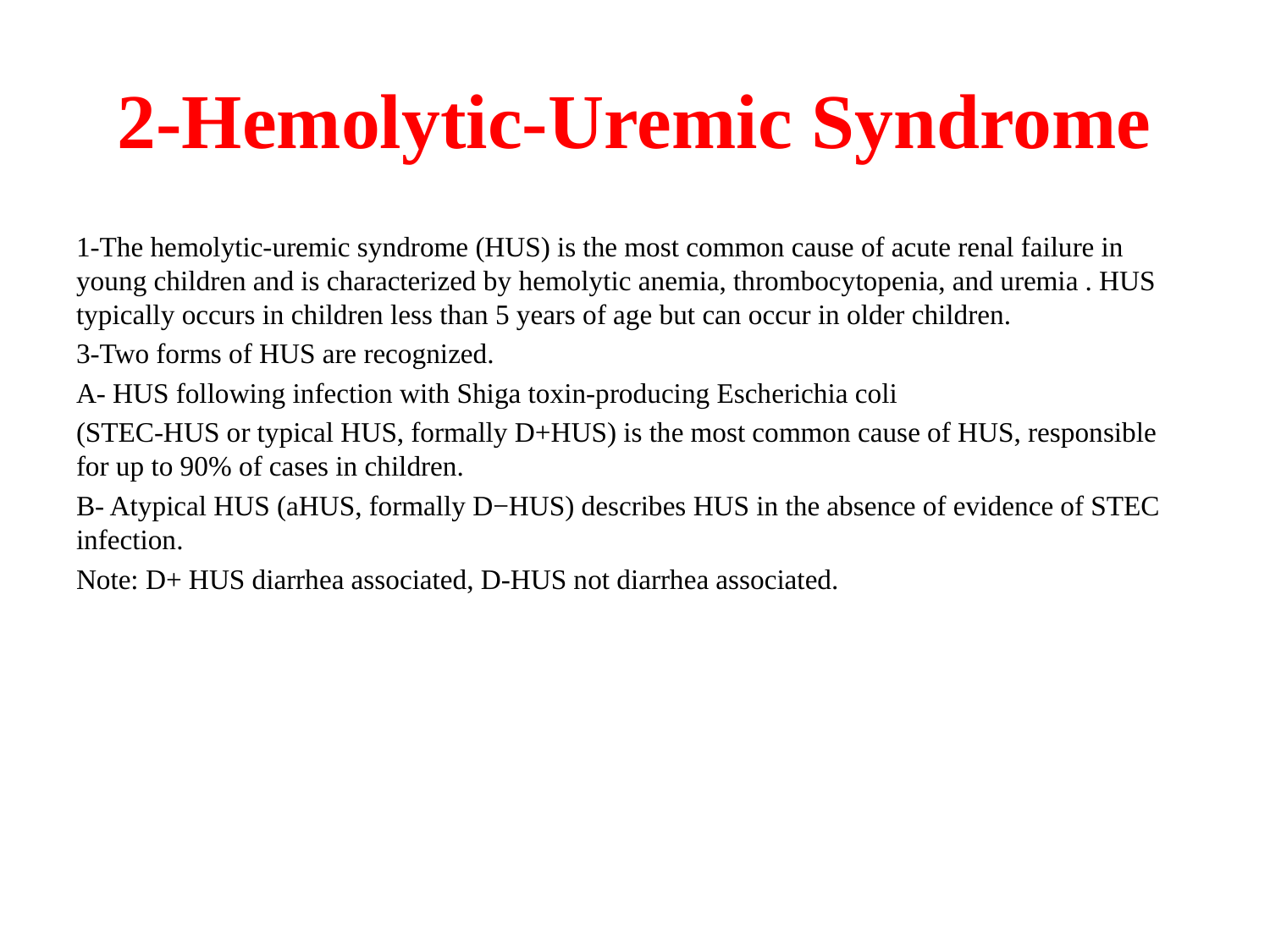

# 2-Hemolytic-Uremic Syndrome
1-The hemolytic-uremic syndrome (HUS) is the most common cause of acute renal failure in young children and is characterized by hemolytic anemia, thrombocytopenia, and uremia . HUS typically occurs in children less than 5 years of age but can occur in older children.
3-Two forms of HUS are recognized.
A- HUS following infection with Shiga toxin-producing Escherichia coli
(STEC-HUS or typical HUS, formally D+HUS) is the most common cause of HUS, responsible for up to 90% of cases in children.
B- Atypical HUS (aHUS, formally D−HUS) describes HUS in the absence of evidence of STEC infection.
Note: D+ HUS diarrhea associated, D-HUS not diarrhea associated.

24